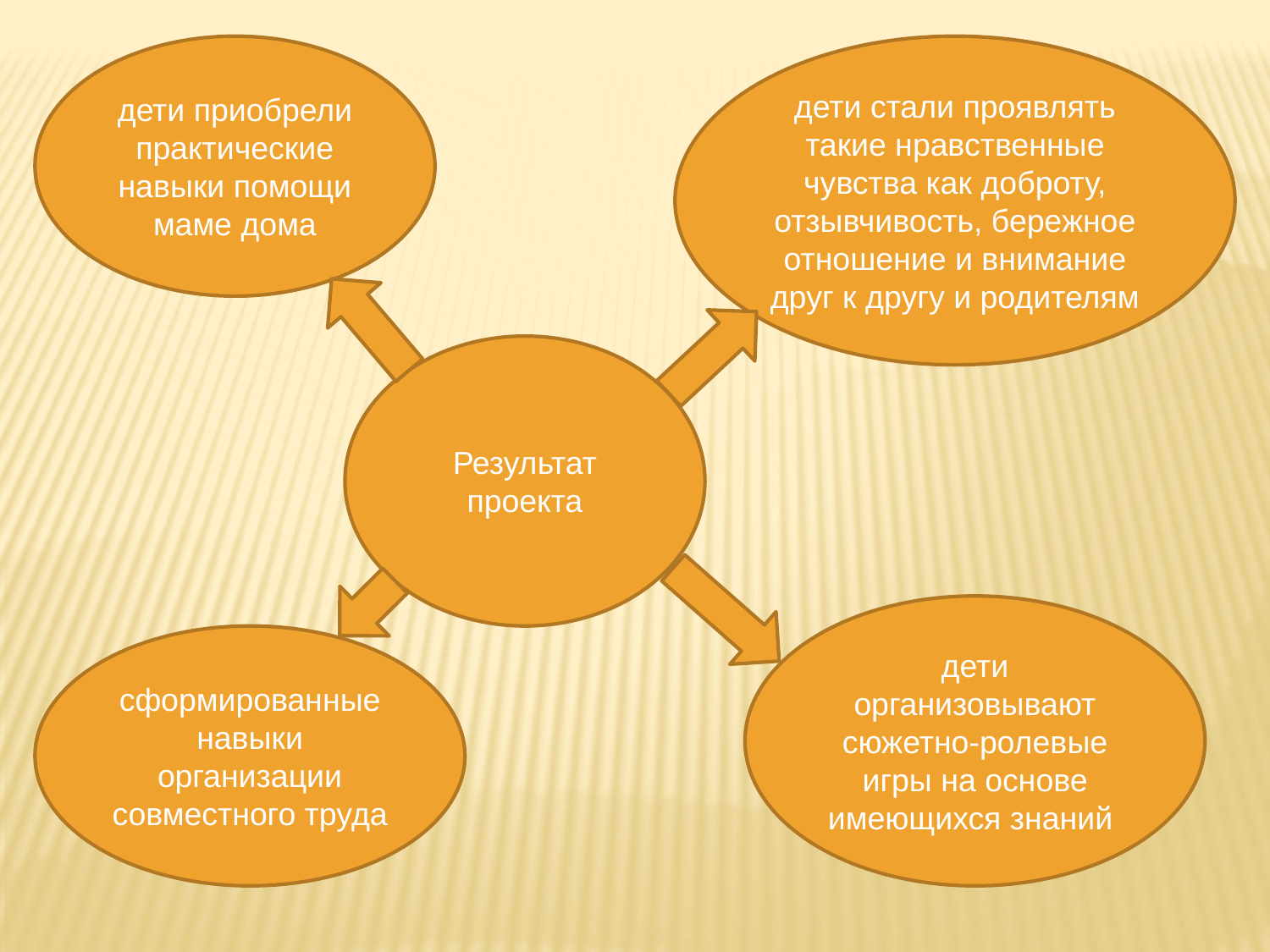

дети приобрели практические навыки помощи маме дома
дети стали проявлять такие нравственные чувства как доброту, отзывчивость, бережное отношение и внимание друг к другу и родителям

Результат проекта

дети организовывают сюжетно-ролевые игры на основе имеющихся знаний
сформированные навыки организации совместного труда